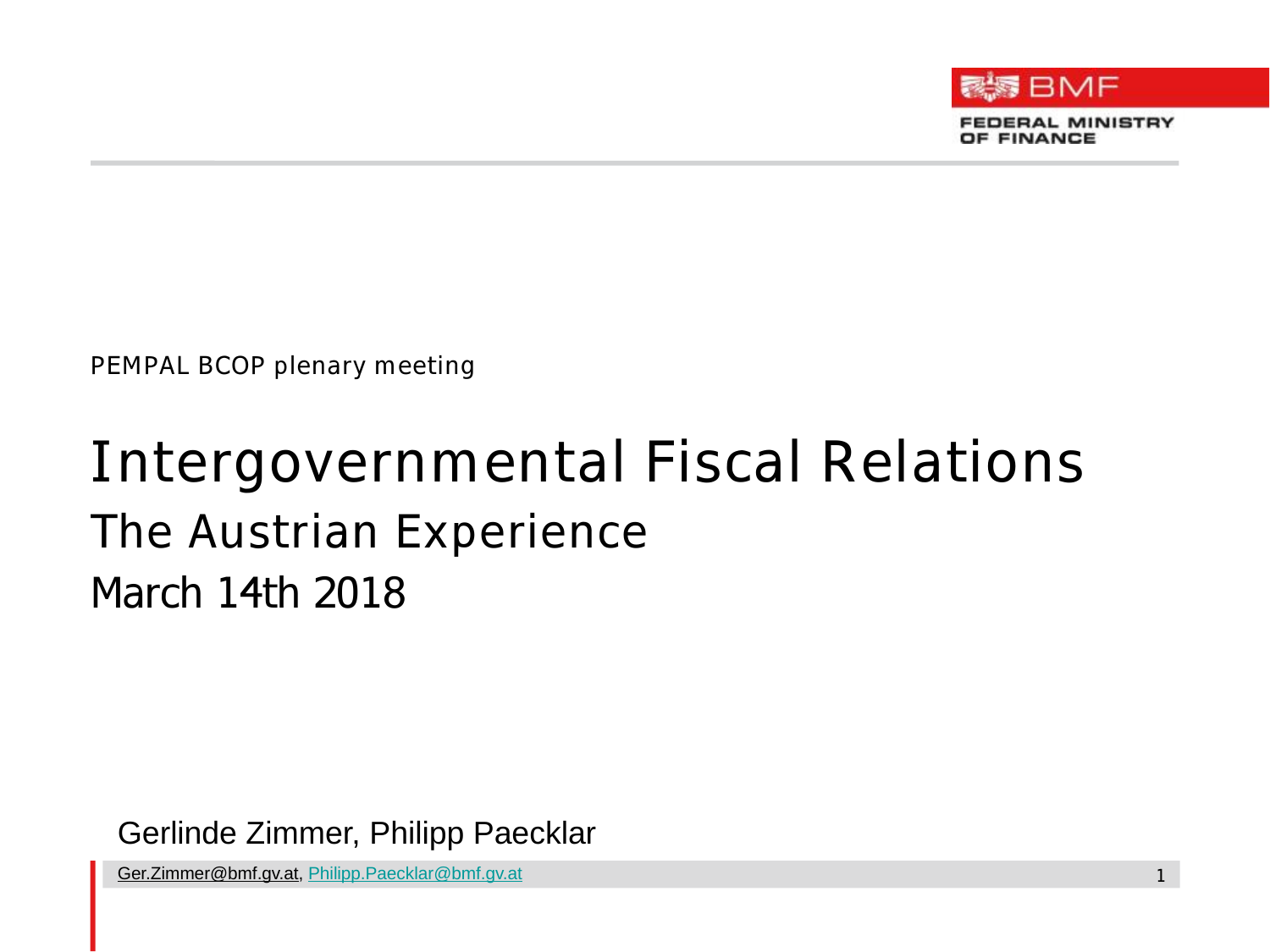

#

PEMPAL BCOP plenary meeting

Intergovernmental Fiscal Relations
The Austrian Experience
March 14th 2018
Gerlinde Zimmer, Philipp Paecklar
Ger.Zimmer@bmf.gv.at, Philipp.Paecklar@bmf.gv.at

1